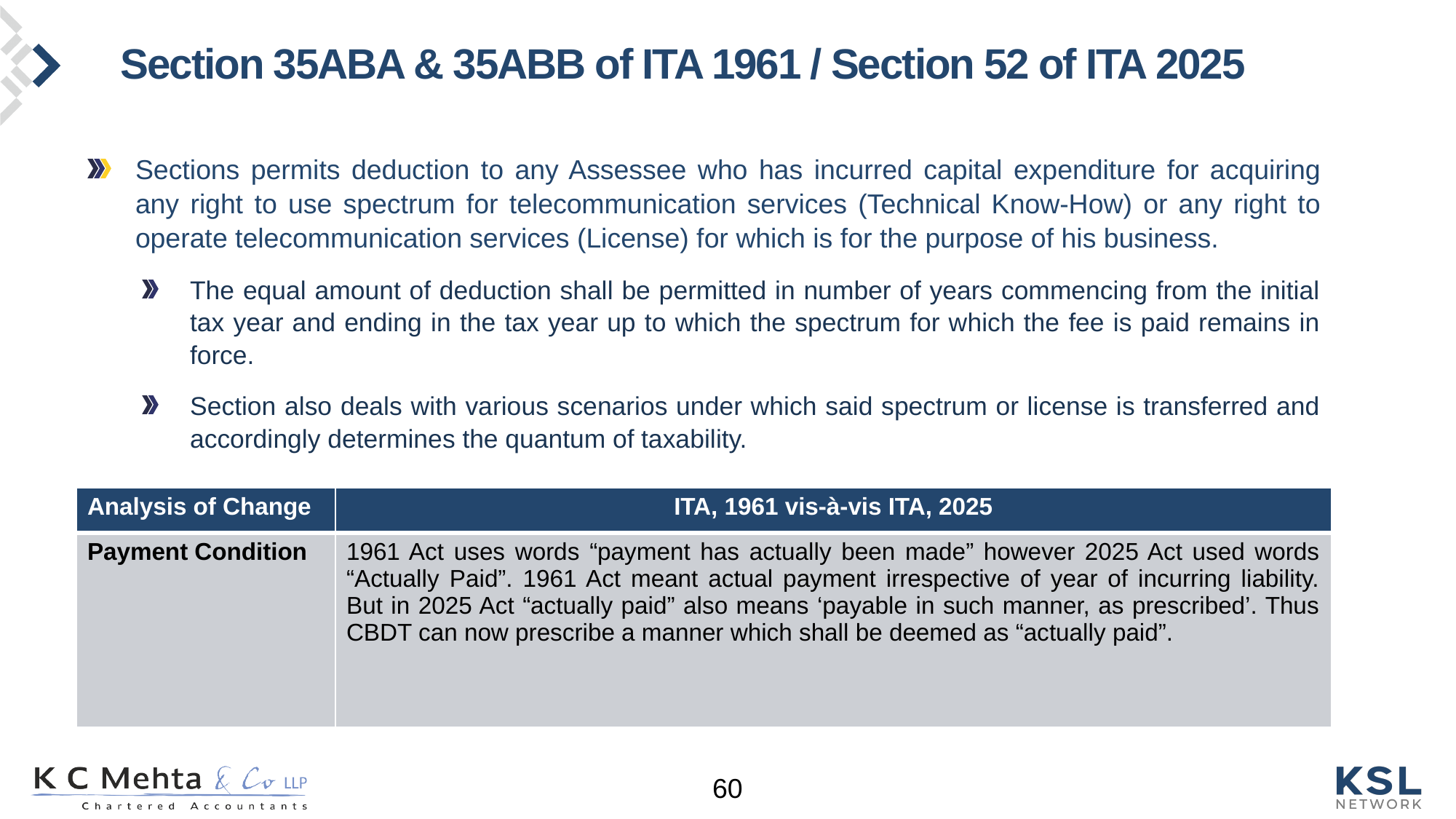

# Section 35ABA & 35ABB of ITA 1961 / Section 52 of ITA 2025
Sections permits deduction to any Assessee who has incurred capital expenditure for acquiring any right to use spectrum for telecommunication services (Technical Know-How) or any right to operate telecommunication services (License) for which is for the purpose of his business.
The equal amount of deduction shall be permitted in number of years commencing from the initial tax year and ending in the tax year up to which the spectrum for which the fee is paid remains in force.
Section also deals with various scenarios under which said spectrum or license is transferred and accordingly determines the quantum of taxability.
| Analysis of Change | ITA, 1961 vis-à-vis ITA, 2025 |
| --- | --- |
| Payment Condition | 1961 Act uses words “payment has actually been made” however 2025 Act used words “Actually Paid”. 1961 Act meant actual payment irrespective of year of incurring liability. But in 2025 Act “actually paid” also means ‘payable in such manner, as prescribed’. Thus CBDT can now prescribe a manner which shall be deemed as “actually paid”. |
60